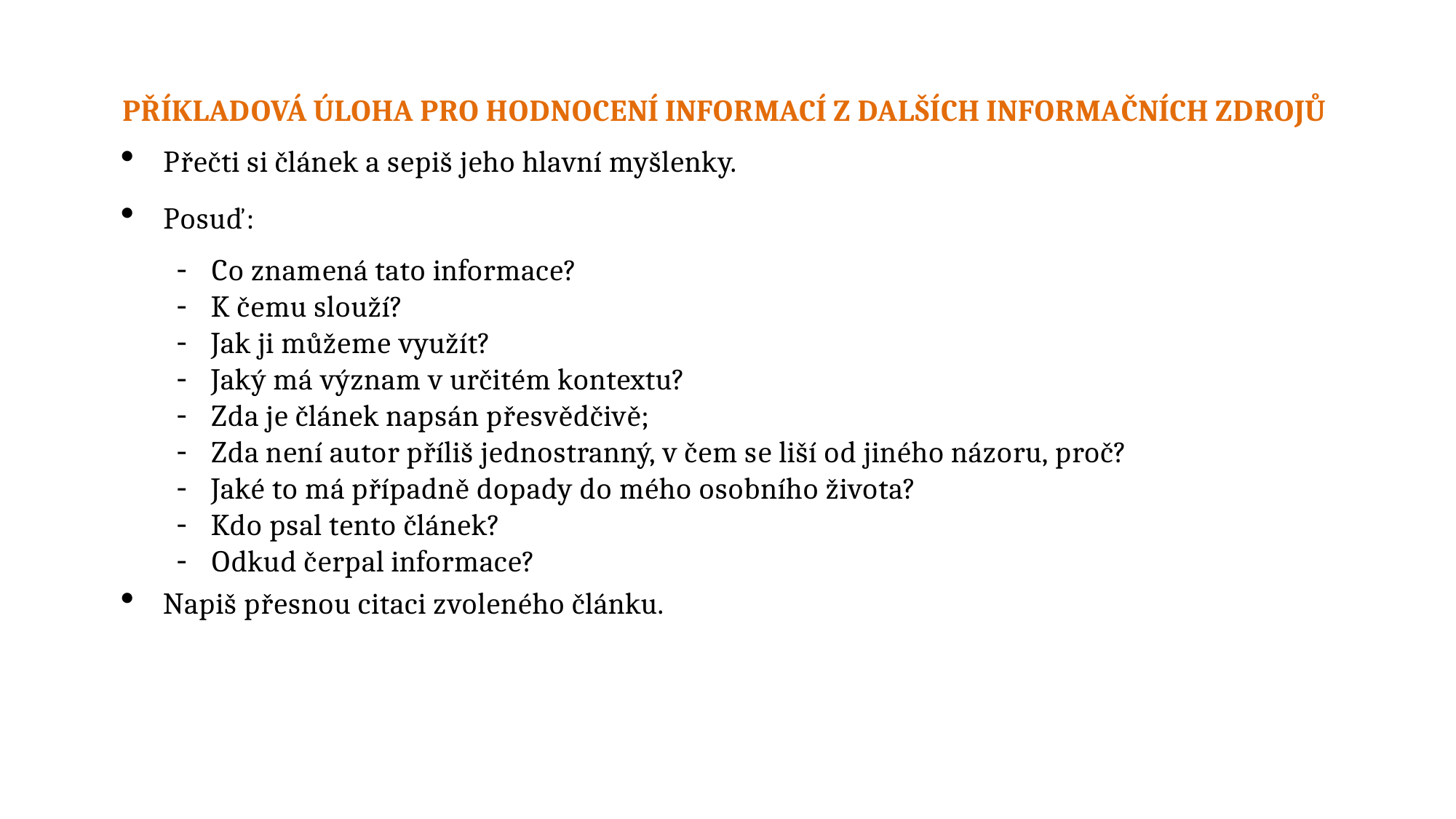

Příkladová úloha pro hodnocení informací z dalších informačních zdrojů
Přečti si článek a sepiš jeho hlavní myšlenky.
Posuď:
Co znamená tato informace?
K čemu slouží?
Jak ji můžeme využít?
Jaký má význam v určitém kontextu?
Zda je článek napsán přesvědčivě;
Zda není autor příliš jednostranný, v čem se liší od jiného názoru, proč?
Jaké to má případně dopady do mého osobního života?
Kdo psal tento článek?
Odkud čerpal informace?
Napiš přesnou citaci zvoleného článku.